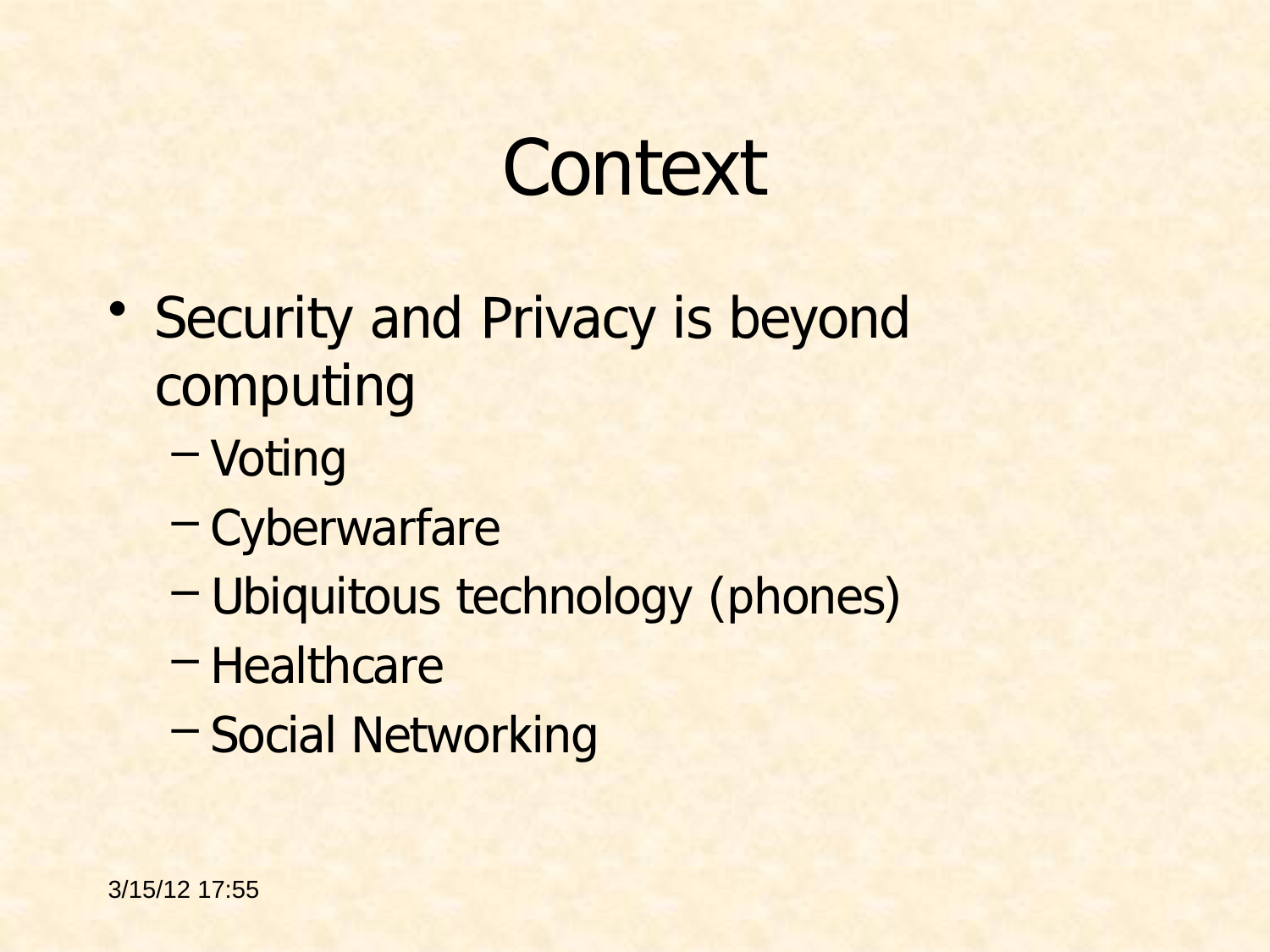

# Context
Security and Privacy is beyond computing
Voting
Cyberwarfare
Ubiquitous technology (phones)
Healthcare
Social Networking
3/15/12 17:55